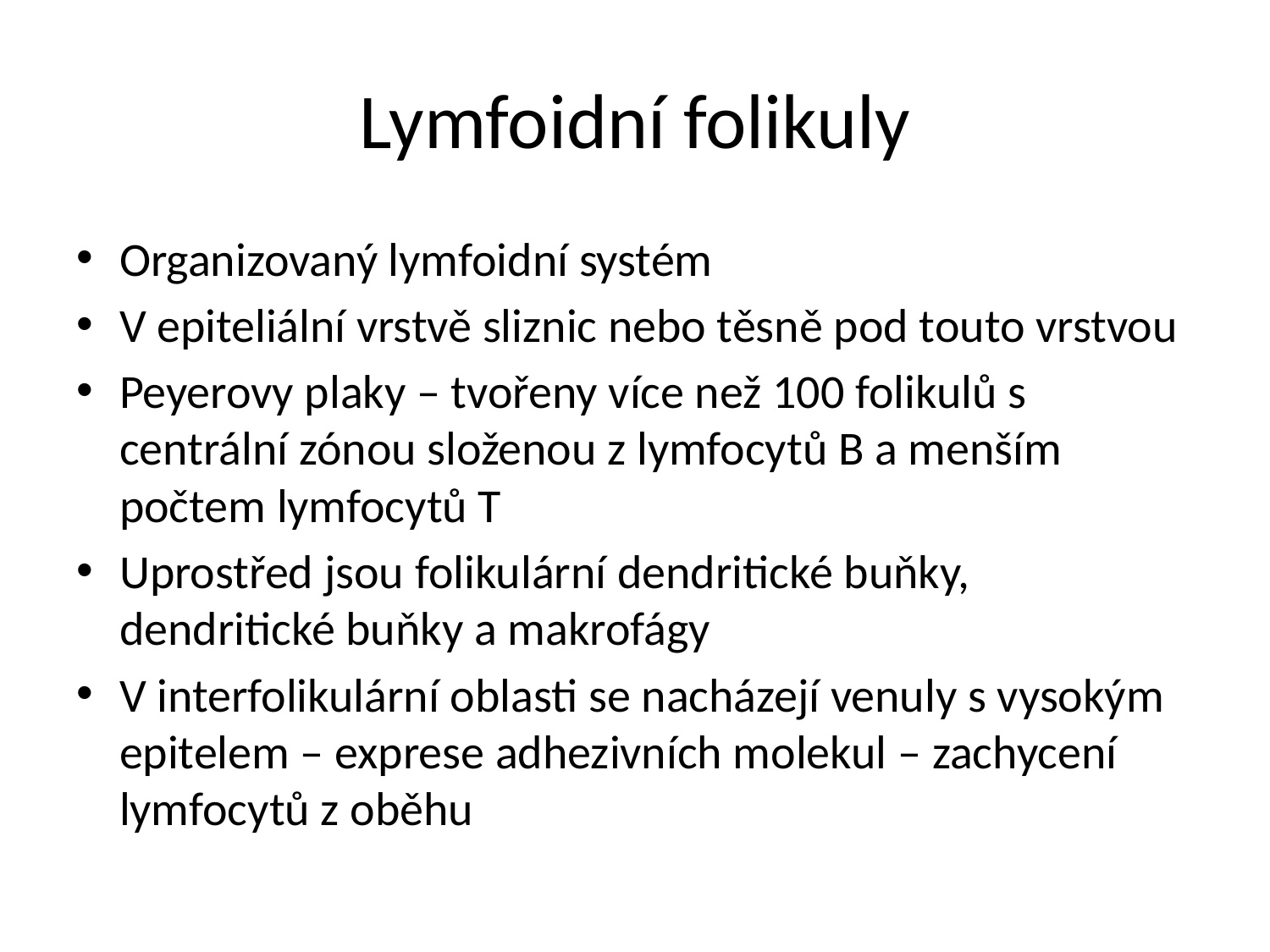

# Lymfoidní folikuly
Organizovaný lymfoidní systém
V epiteliální vrstvě sliznic nebo těsně pod touto vrstvou
Peyerovy plaky – tvořeny více než 100 folikulů s centrální zónou složenou z lymfocytů B a menším počtem lymfocytů T
Uprostřed jsou folikulární dendritické buňky, dendritické buňky a makrofágy
V interfolikulární oblasti se nacházejí venuly s vysokým epitelem – exprese adhezivních molekul – zachycení lymfocytů z oběhu